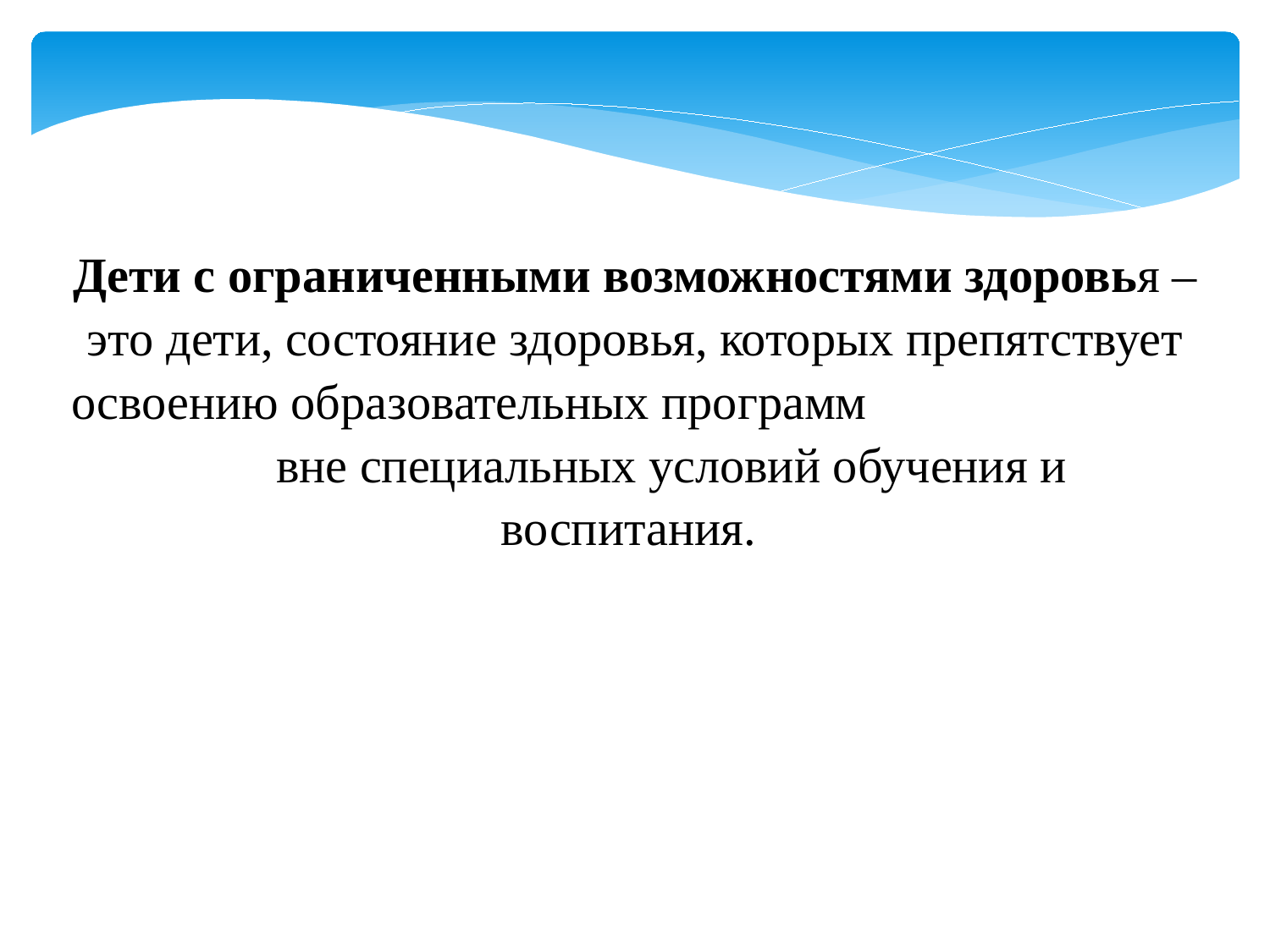

Дети с ограниченными возможностями здоровья – это дети, состояние здоровья, которых препятствует освоению образовательных программ                                  вне специальных условий обучения и воспитания.